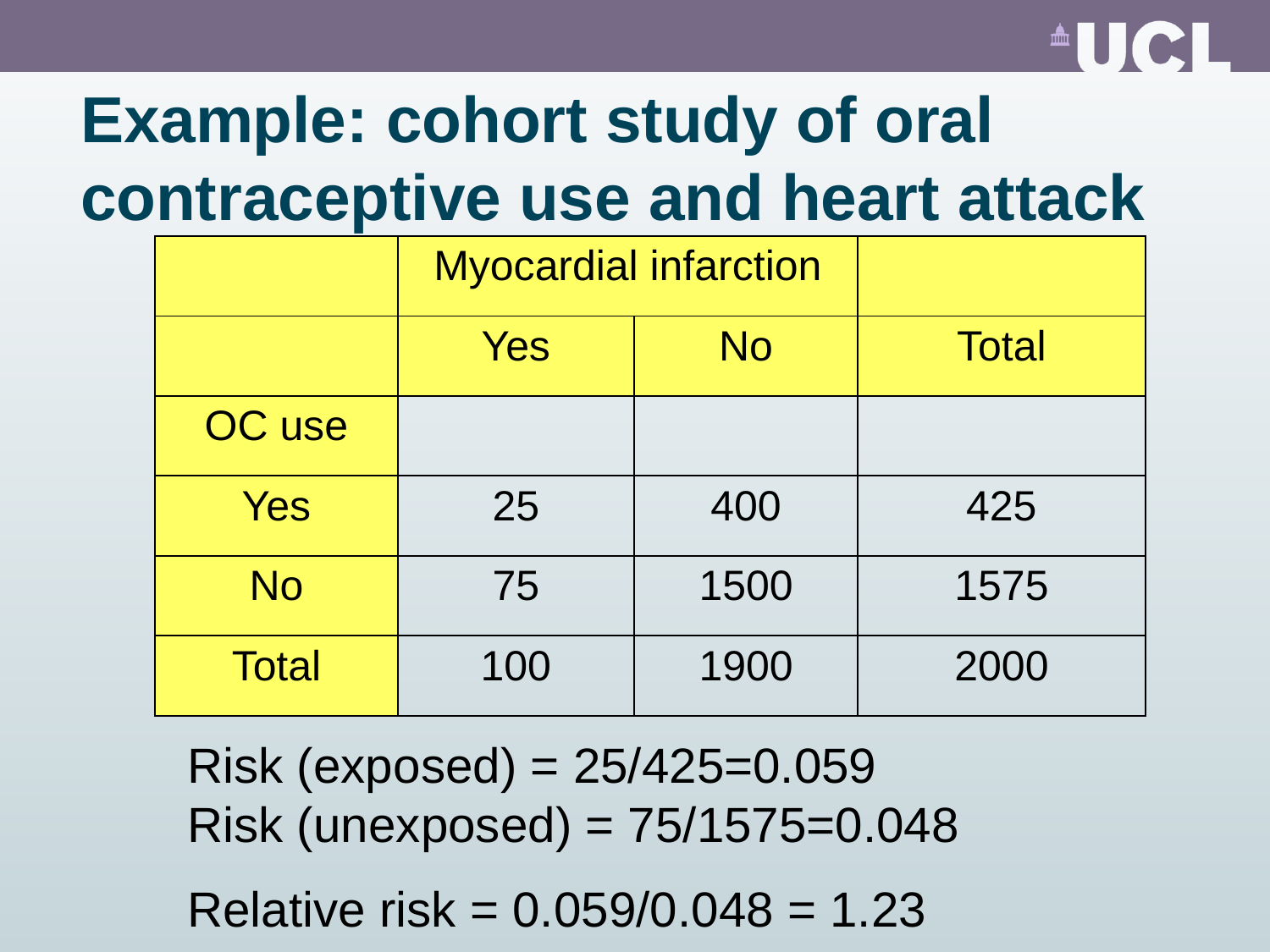

# Example: cohort study of oral contraceptive use and heart attack
|  | Myocardial infarction |  |  |
| --- | --- | --- | --- |
|  | Yes | No | Total |
| OC use |  |  |  |
| Yes | 25 | 400 | 425 |
| No | 75 | 1500 | 1575 |
| Total | 100 | 1900 | 2000 |
Risk (exposed) = 25/425=0.059
Risk (unexposed) = 75/1575=0.048

Relative risk = 0.059/0.048 = 1.23